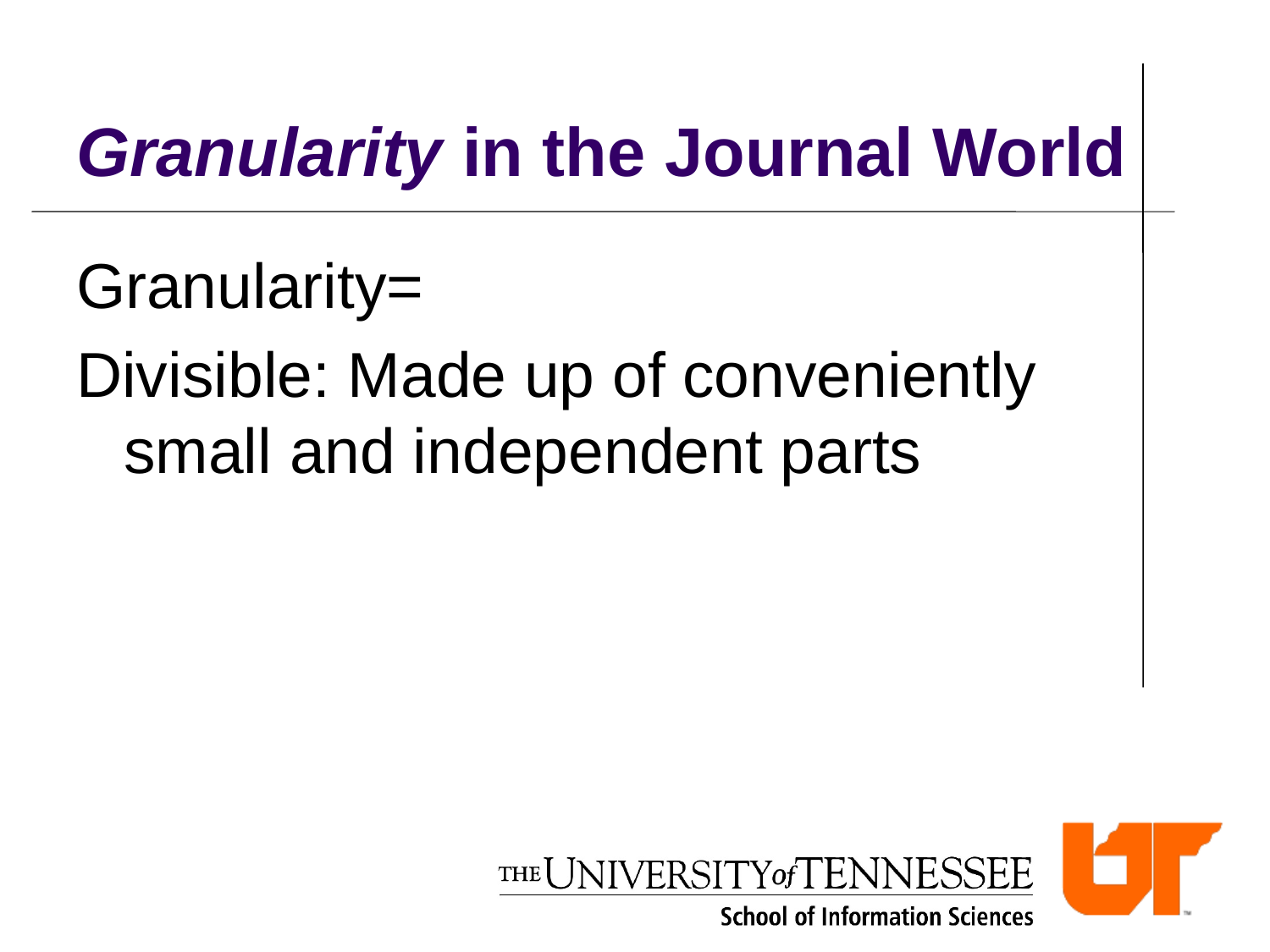

# Granularity in the Journal World
Granularity=
Divisible: Made up of conveniently small and independent parts